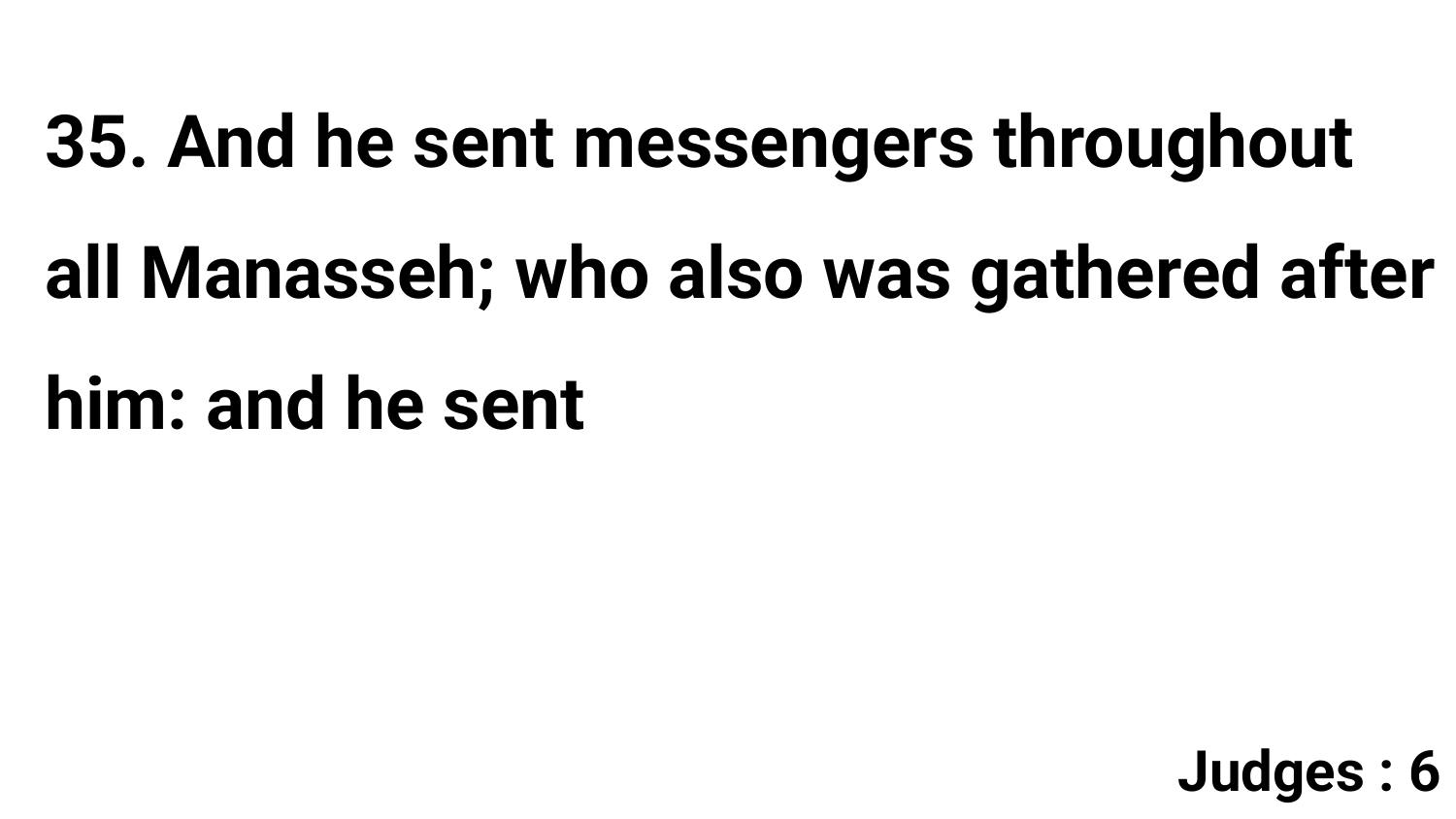

35. And he sent messengers throughout all Manasseh; who also was gathered after him: and he sent
Judges : 6